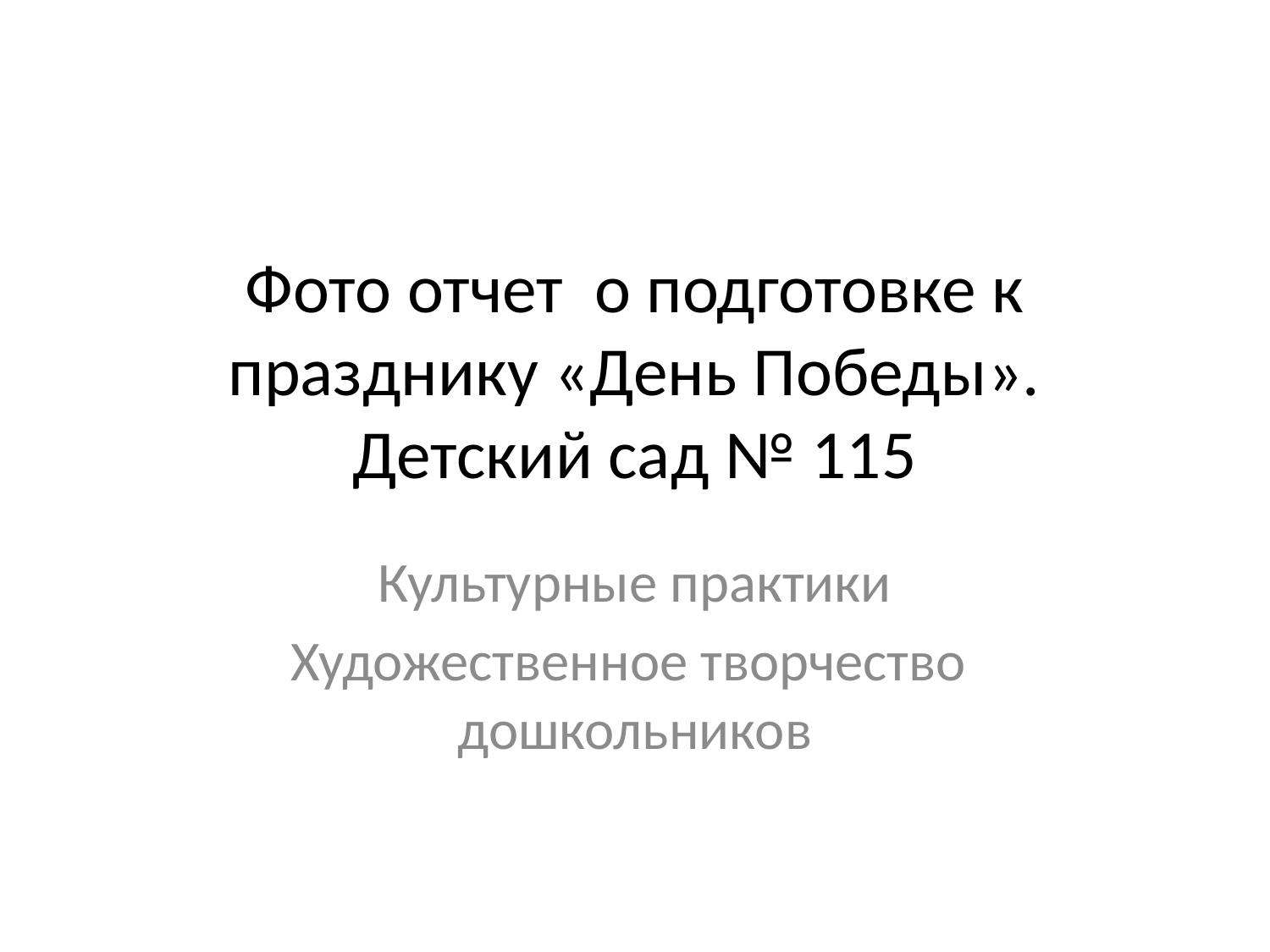

# Фото отчет  о подготовке к празднику «День Победы». Детский сад № 115
Культурные практики
Художественное творчество  дошкольников